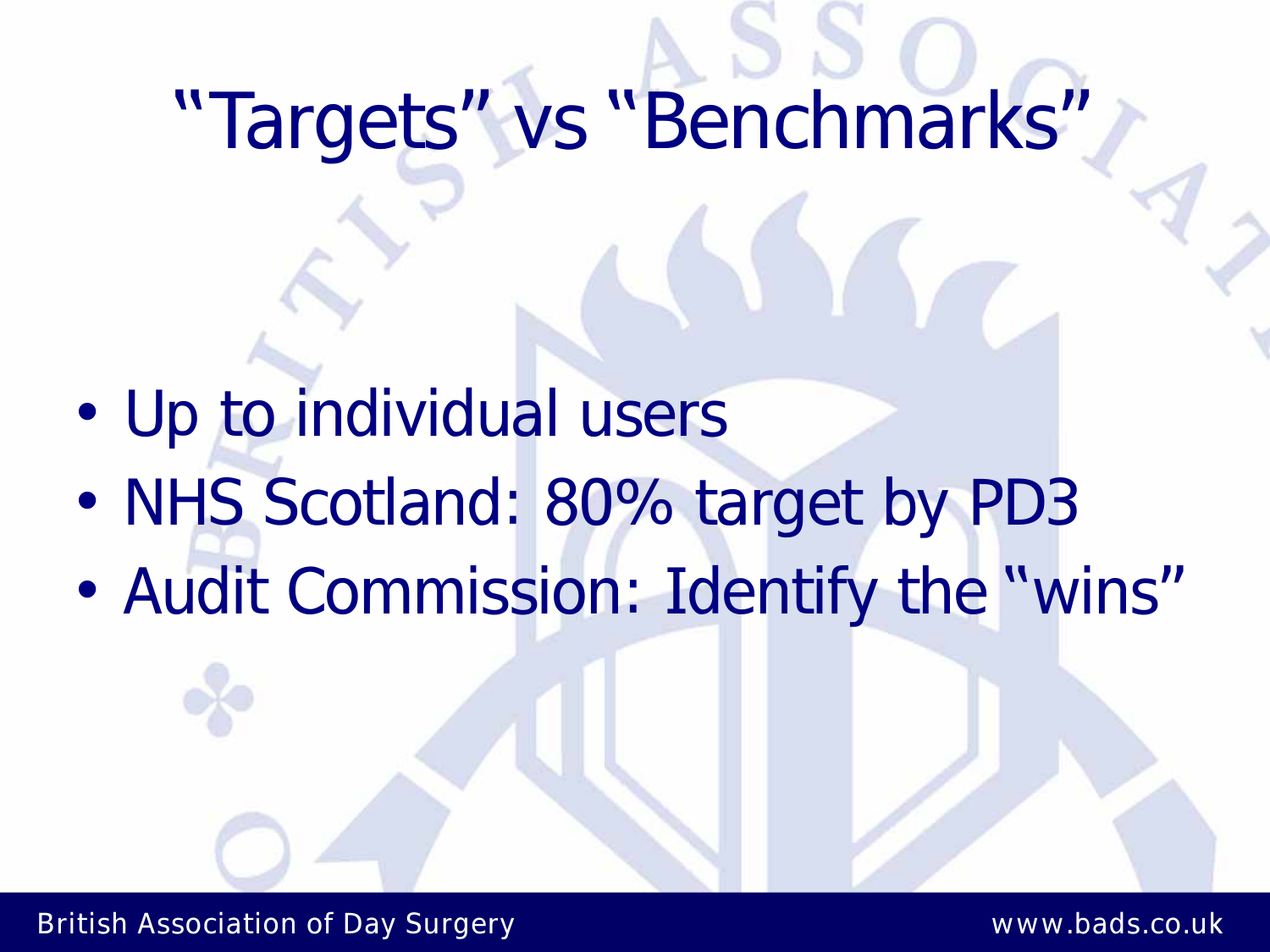

# “Targets” vs “Benchmarks”
Up to individual users
NHS Scotland: 80% target by PD3
Audit Commission: Identify the “wins”